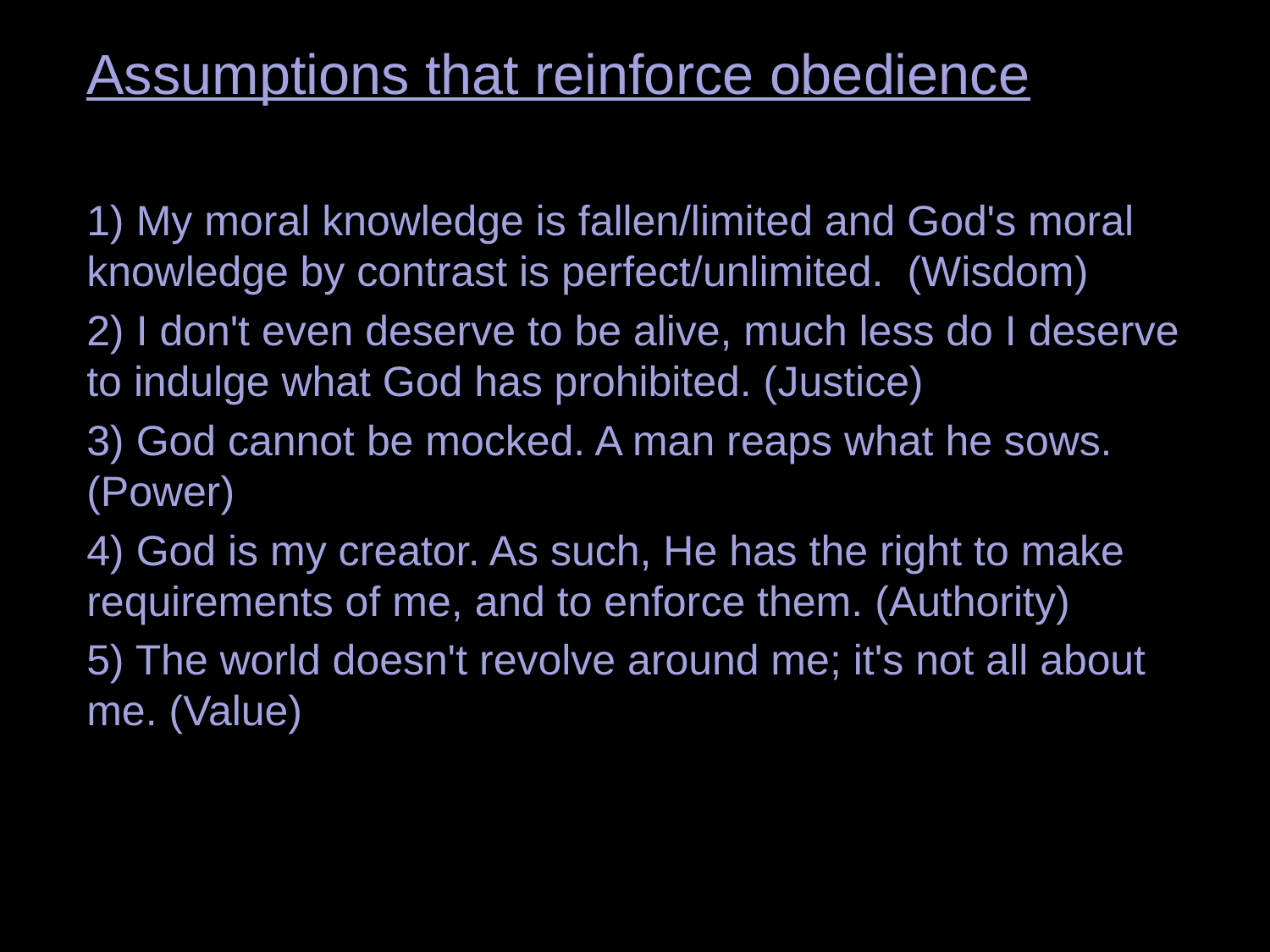

Assumptions that reinforce obedience

1) My moral knowledge is fallen/limited and God's moral knowledge by contrast is perfect/unlimited.  (Wisdom)
2) I don't even deserve to be alive, much less do I deserve to indulge what God has prohibited. (Justice)
3) God cannot be mocked. A man reaps what he sows.  (Power)
4) God is my creator. As such, He has the right to make requirements of me, and to enforce them. (Authority)
5) The world doesn't revolve around me; it's not all about me. (Value)